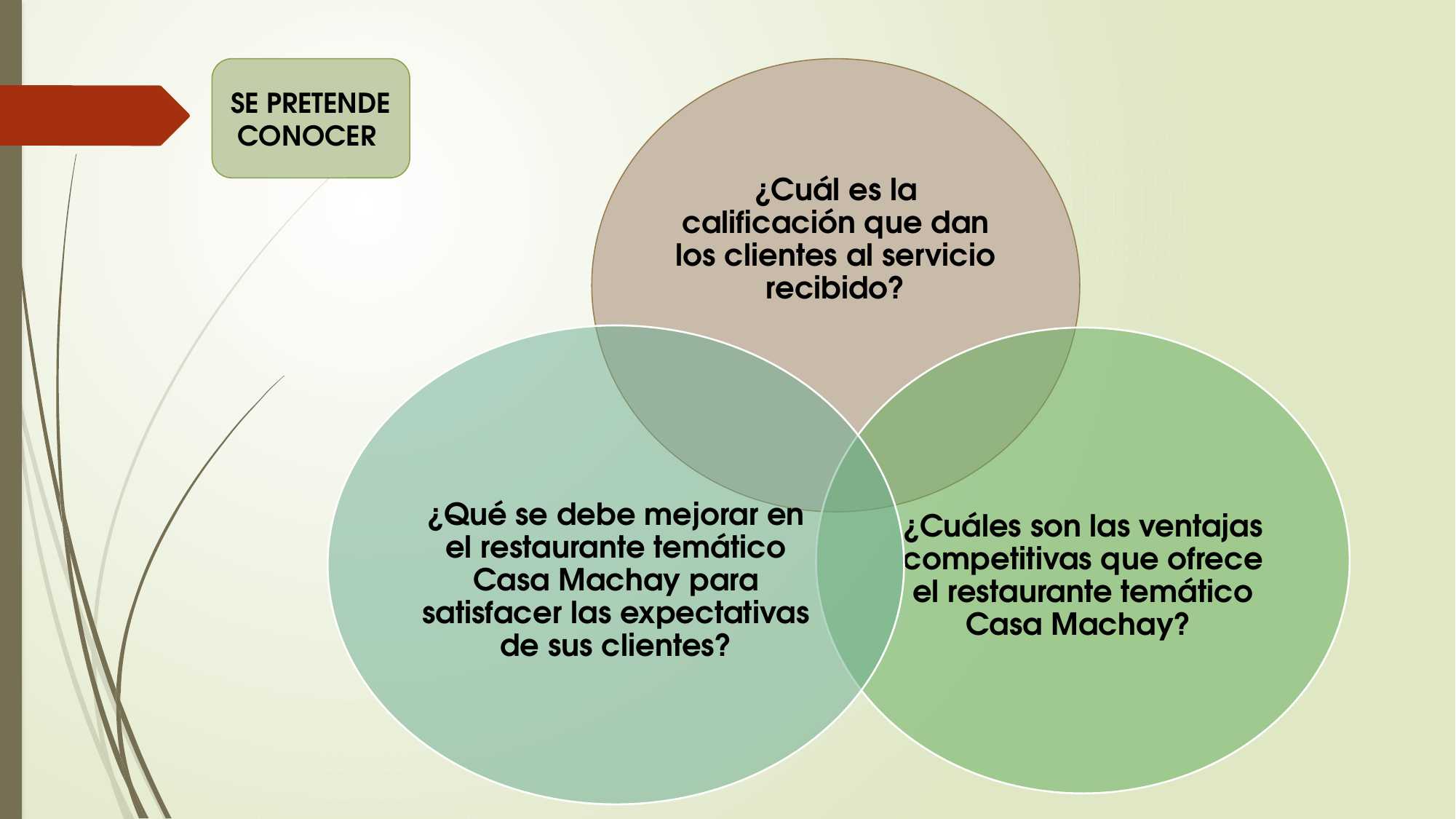

SE PRETENDE CONOCER
¿Cuál es la calificación que dan los clientes al servicio recibido?
¿Cuáles son las ventajas competitivas que ofrece el restaurante temático Casa Machay?
¿Qué se debe mejorar en el restaurante temático Casa Machay para satisfacer las expectativas de sus clientes?